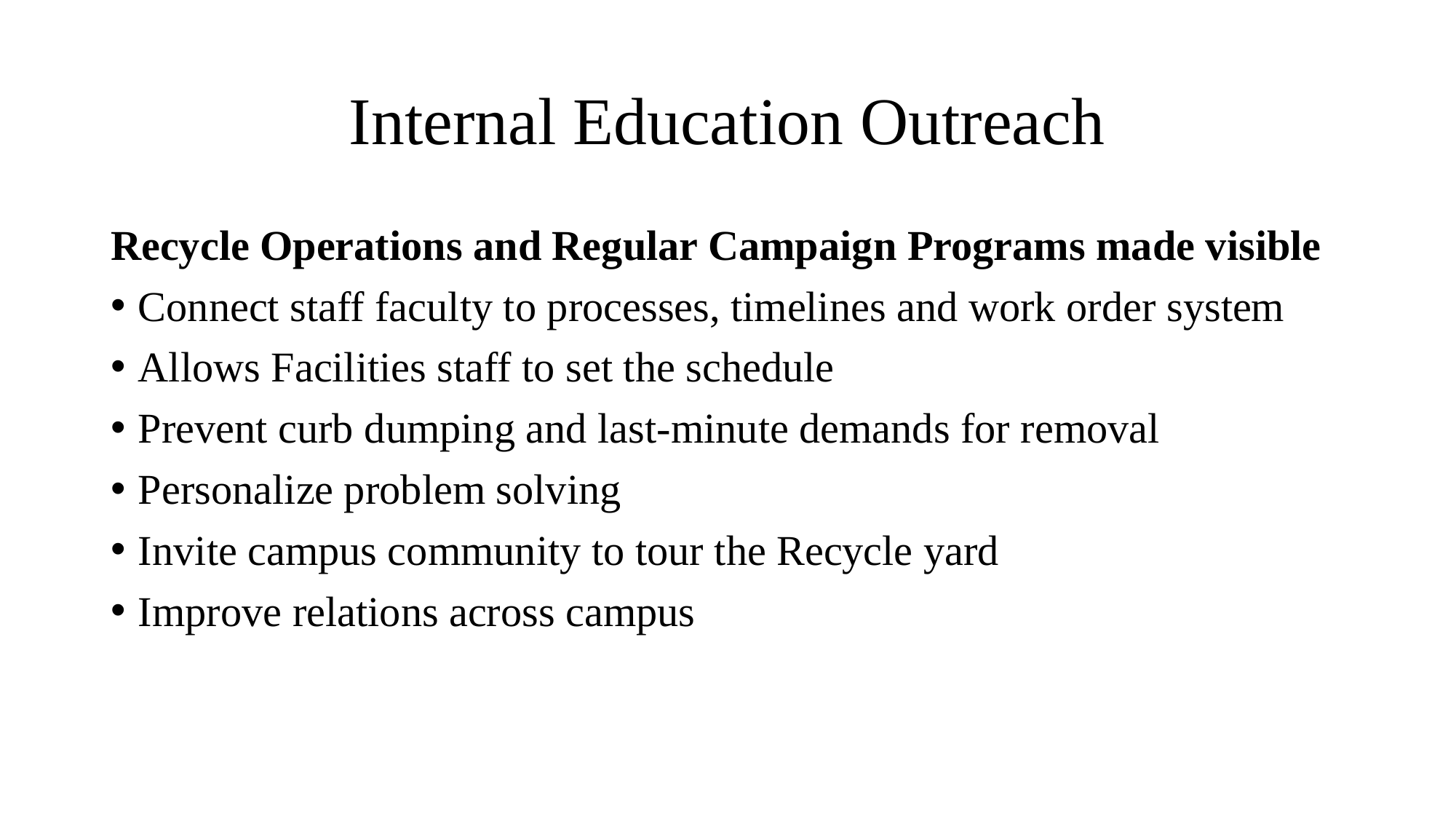

# Internal Education Outreach
Recycle Operations and Regular Campaign Programs made visible
Connect staff faculty to processes, timelines and work order system
Allows Facilities staff to set the schedule
Prevent curb dumping and last-minute demands for removal
Personalize problem solving
Invite campus community to tour the Recycle yard
Improve relations across campus